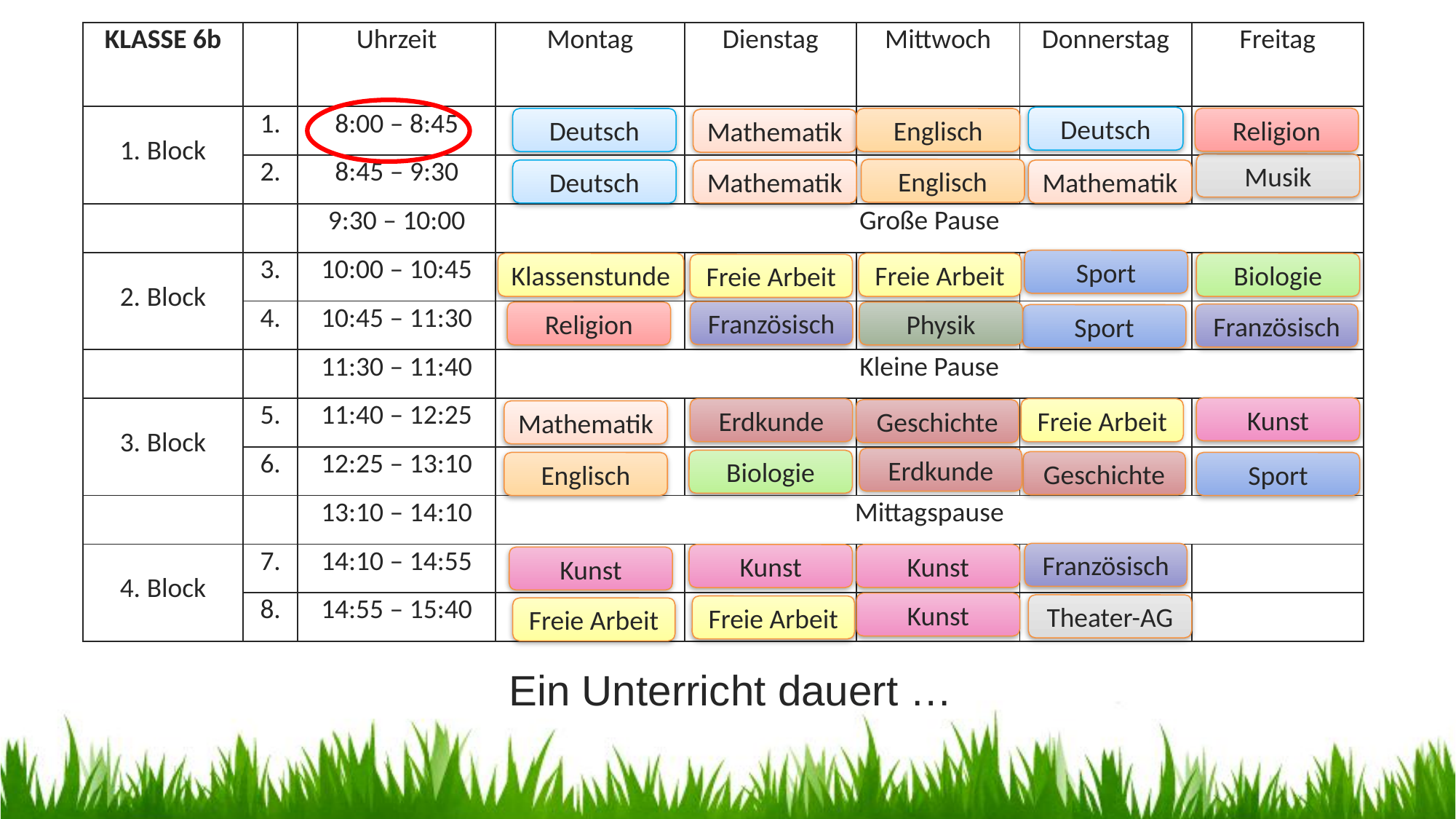

| KLASSE 6b |  | Uhrzeit | Montag | Dienstag | Mittwoch | Donnerstag | Freitag |
| --- | --- | --- | --- | --- | --- | --- | --- |
| 1. Block | 1. | 8:00 – 8:45 |  |  |  |  |  |
|  | 2. | 8:45 – 9:30 |  |  |  |  |  |
|  |  | 9:30 – 10:00 | Große Pause |  |  |  |  |
| 2. Block | 3. | 10:00 – 10:45 |  |  |  |  |  |
|  | 4. | 10:45 – 11:30 |  |  |  |  |  |
|  |  | 11:30 – 11:40 | Kleine Pause |  |  |  |  |
| 3. Block | 5. | 11:40 – 12:25 |  |  |  |  |  |
|  | 6. | 12:25 – 13:10 |  |  |  |  |  |
|  |  | 13:10 – 14:10 | Mittagspause |  |  |  |  |
| 4. Block | 7. | 14:10 – 14:55 |  |  |  |  |  |
|  | 8. | 14:55 – 15:40 |  |  |  |  |  |

Deutsch
Religion
Deutsch
Englisch
Mathematik
Musik
Englisch
Deutsch
Mathematik
Mathematik
Sport
Klassenstunde
Freie Arbeit
Biologie
Freie Arbeit
Französisch
Religion
Physik
Französisch
Sport
Kunst
Erdkunde
Freie Arbeit
Geschichte
Mathematik
Erdkunde
Biologie
Geschichte
Sport
Englisch
Französisch
Kunst
Kunst
Kunst
Kunst
Theater-AG
Freie Arbeit
Freie Arbeit
Ein Unterricht dauert …